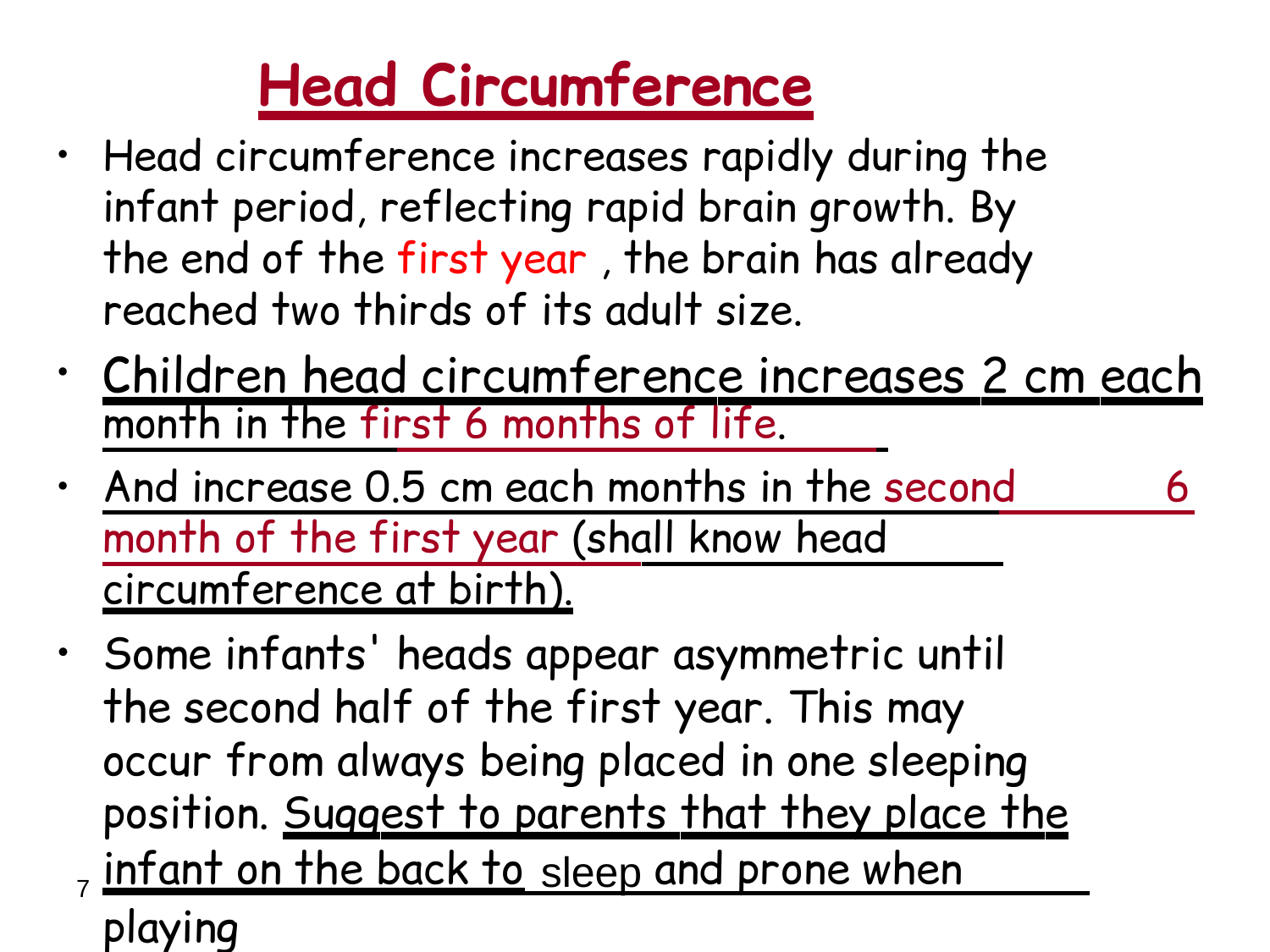

Head Circumference

•
Head circumference increases rapidly during the
infant period, reflecting rapid brain growth. By
the end of the first year , the brain has already
reached two thirds of its adult size.
Children head circumference increases 2 cm each
•

month in the first 6 months of life.

•
And increase 0.5 cm each months in the second
6

month of the first year (shall know head

circumference at birth).

•
Some infants' heads appear asymmetric until
the second half of the first year. This may
occur from always being placed in one sleeping
position. Suggest to parents that they place the

infant on the back to  sleep and prone when playing

7